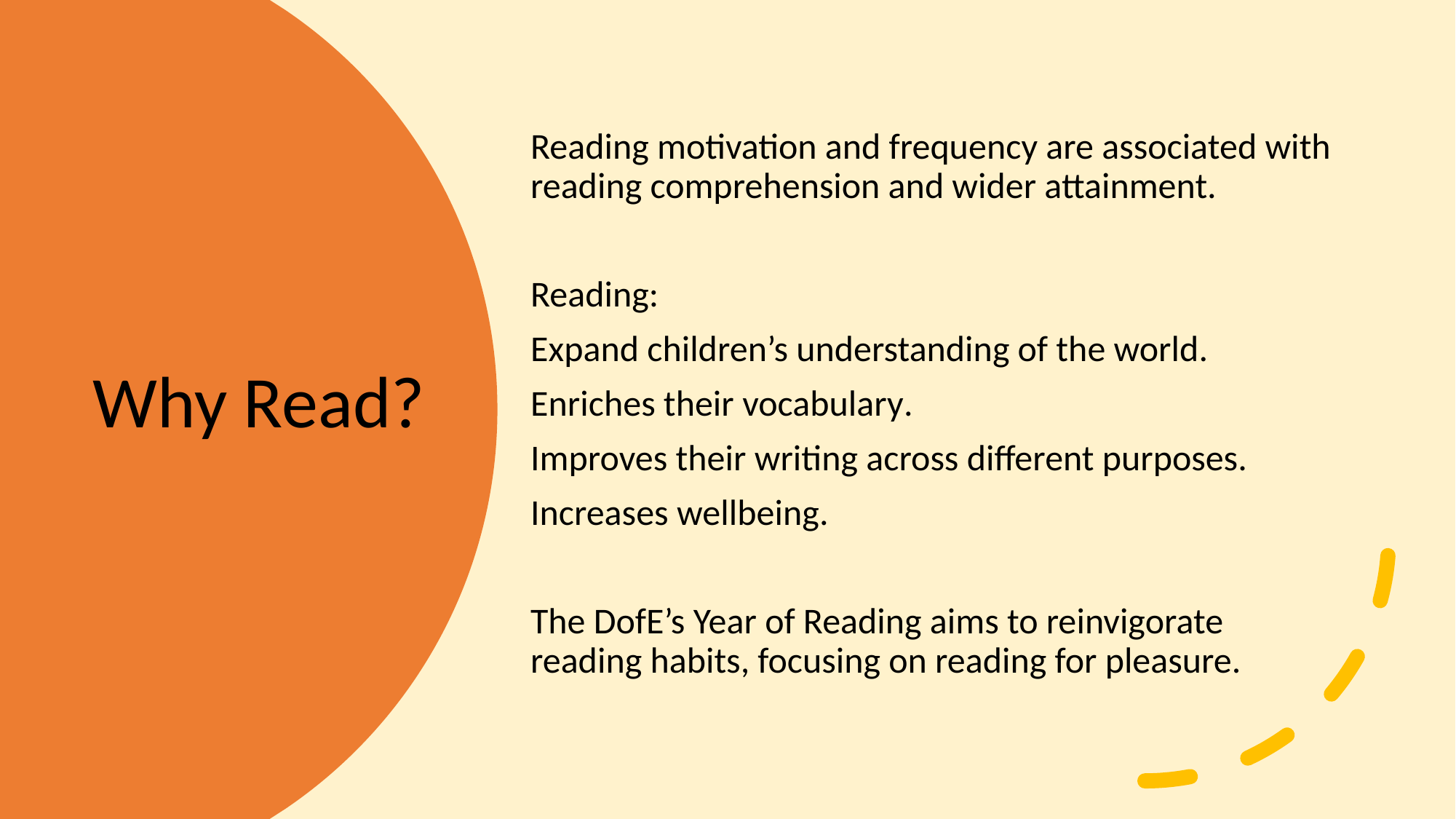

Reading motivation and frequency are associated with reading comprehension and wider attainment.

Reading:
Expand children’s understanding of the world.
Enriches their vocabulary.
Improves their writing across different purposes.
Increases wellbeing.

The DofE’s Year of Reading aims to reinvigorate reading habits, focusing on reading for pleasure.
# Why Read?